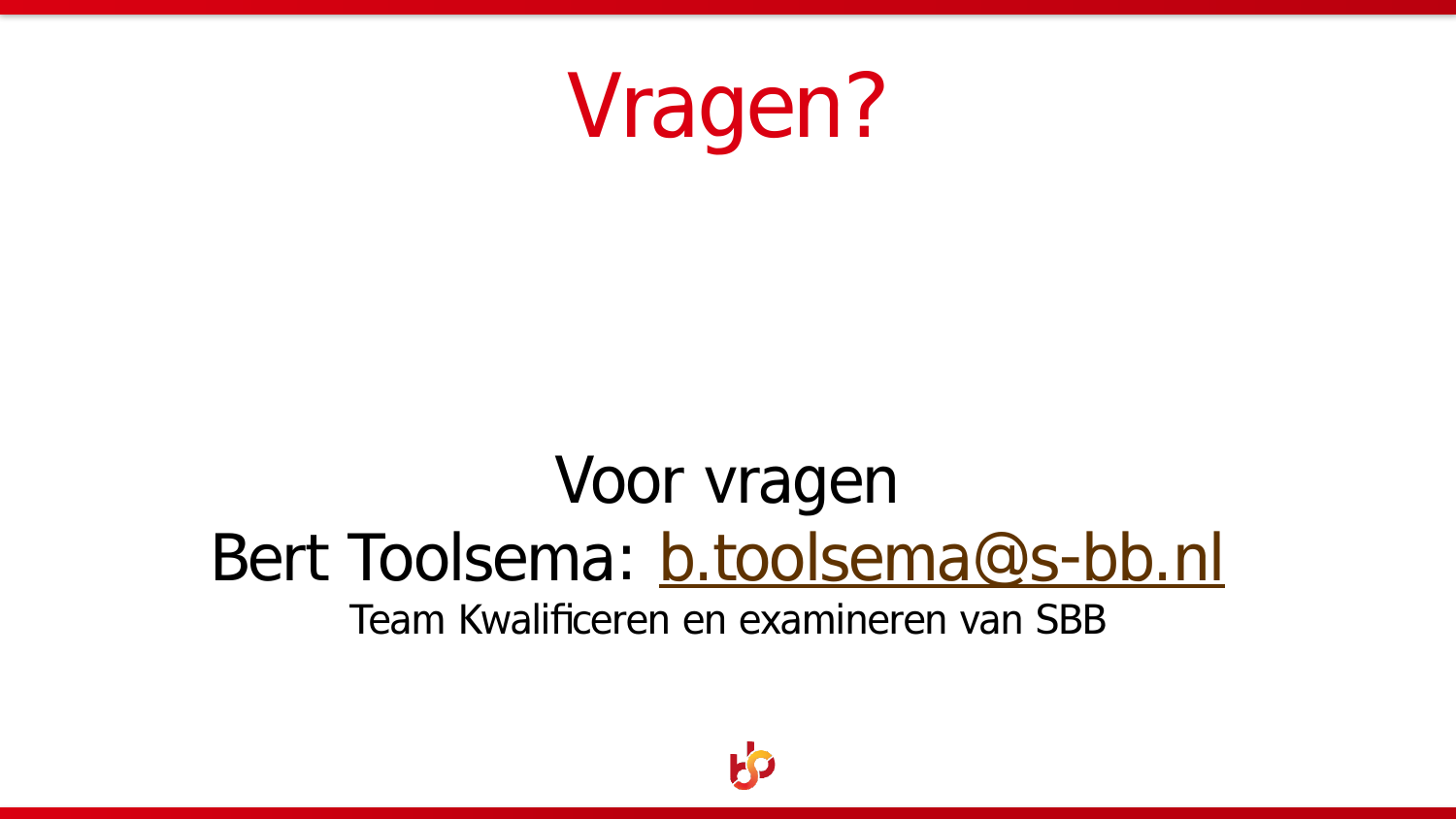

# Vragen?

Voor vragen
Bert Toolsema: b.toolsema@s-bb.nl
Team Kwalificeren en examineren van SBB